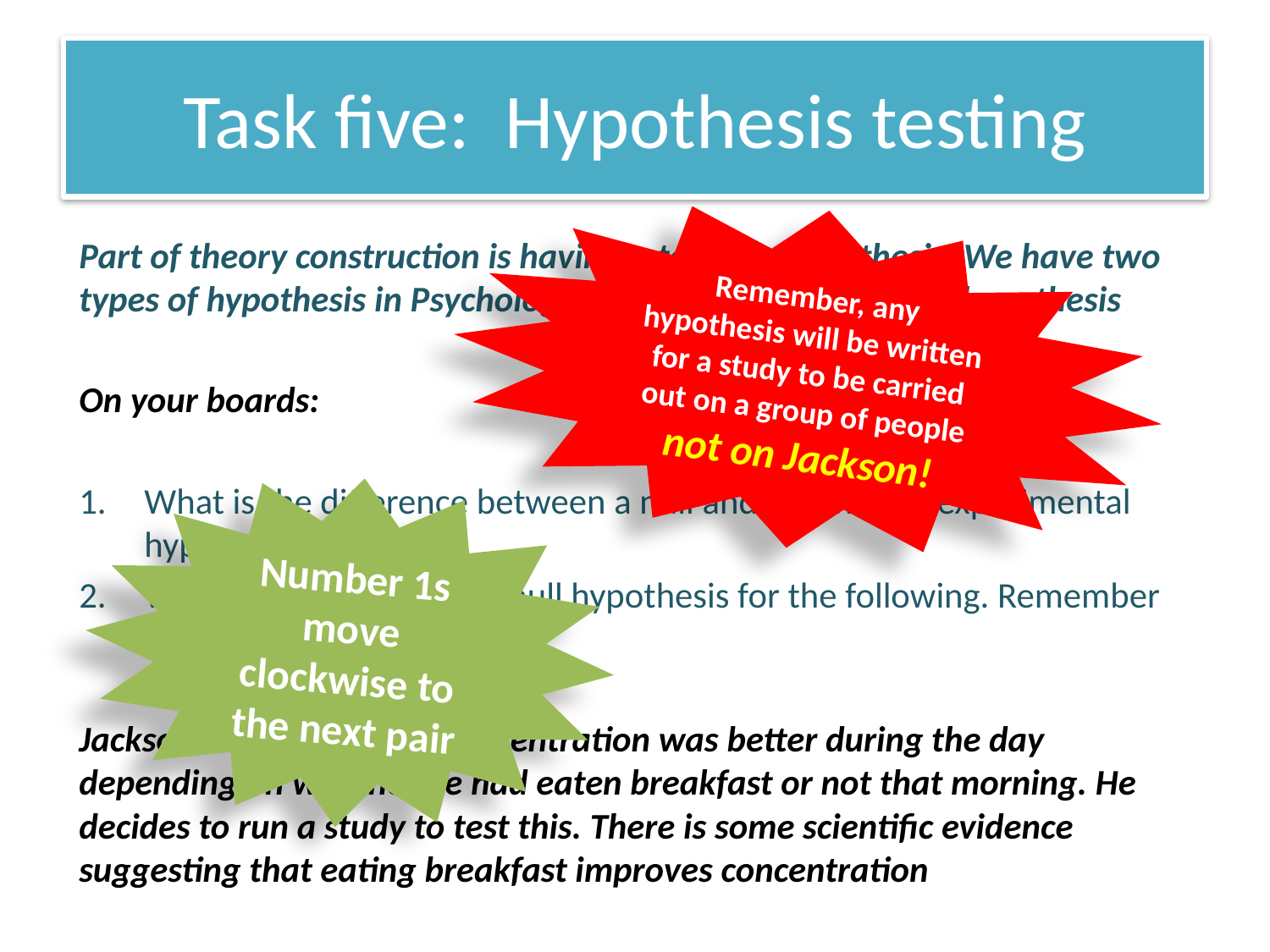

# Task five:  Hypothesis testing
Remember, any hypothesis will be written for a study to be carried out on a group of people not on Jackson!
Part of theory construction is having a testable hypothesis. We have two types of hypothesis in Psychology an alternative and a null hypothesis

On your boards:

What is the difference between a null and alternative/experimental hypothesis?
Write an alternative and null hypothesis for the following. Remember to fully operationalise it:

Jackson noticed that his concentration was better during the day depending on whether he had eaten breakfast or not that morning. He decides to run a study to test this. There is some scientific evidence suggesting that eating breakfast improves concentration

Number 1s move clockwise to the next pair